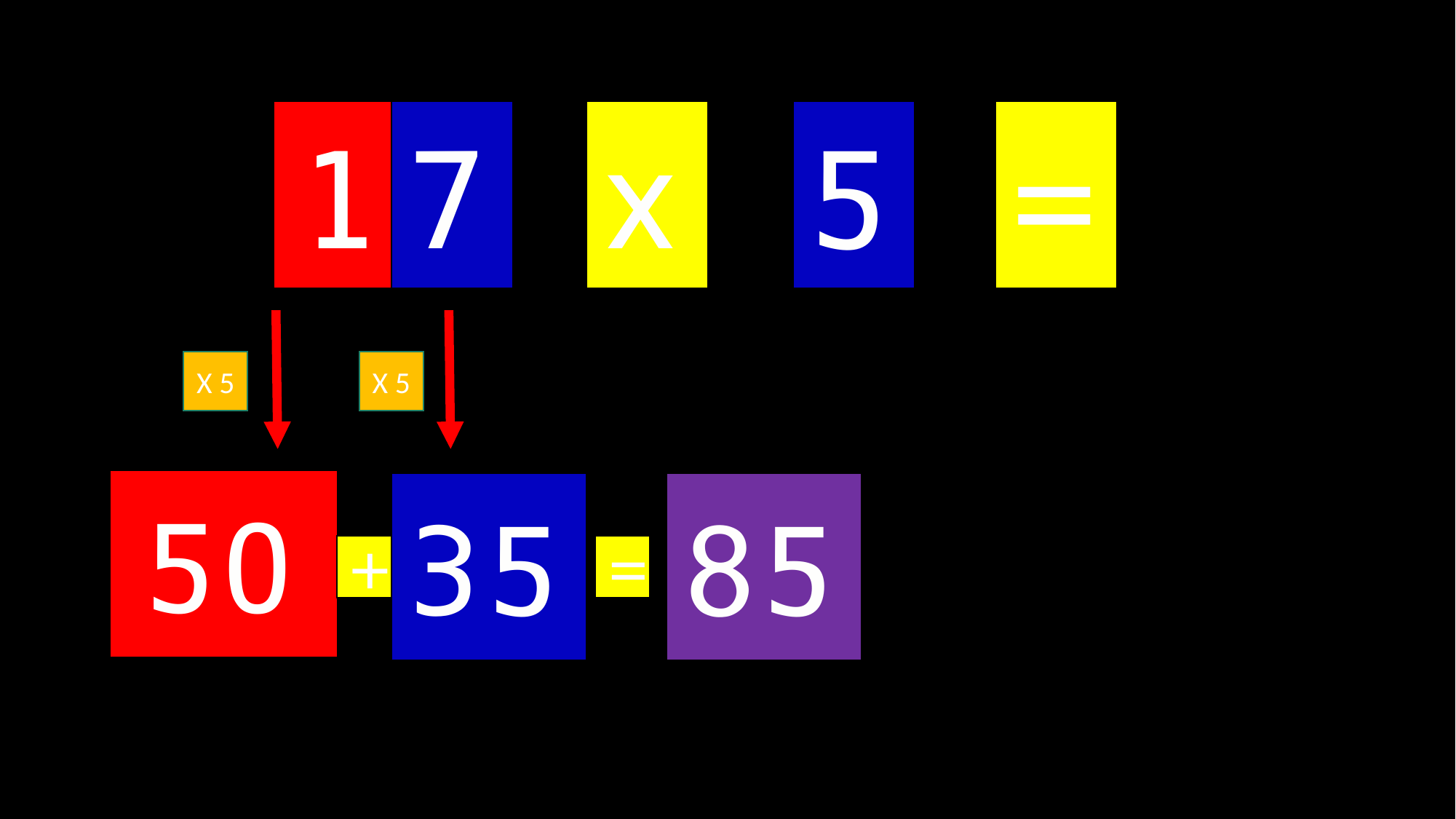

7
10
x
5
=
X 5
X 5
50
35
85
+
=